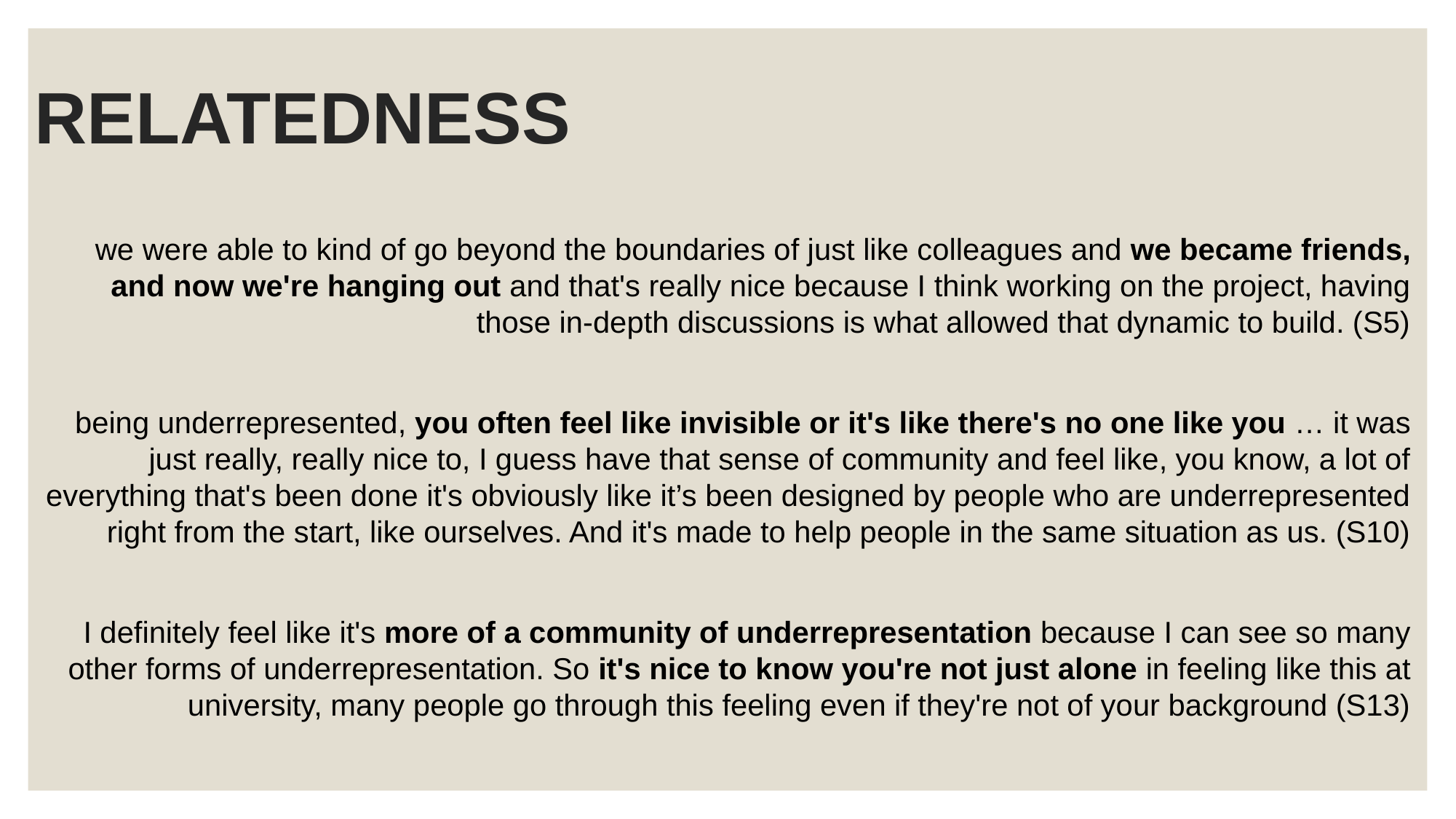

# RELATEDNESS
 we were able to kind of go beyond the boundaries of just like colleagues and we became friends, and now we're hanging out and that's really nice because I think working on the project, having those in-depth discussions is what allowed that dynamic to build. (S5)

being underrepresented, you often feel like invisible or it's like there's no one like you … it was just really, really nice to, I guess have that sense of community and feel like, you know, a lot of everything that's been done it's obviously like it’s been designed by people who are underrepresented right from the start, like ourselves. And it's made to help people in the same situation as us. (S10)

I definitely feel like it's more of a community of underrepresentation because I can see so many other forms of underrepresentation. So it's nice to know you're not just alone in feeling like this at university, many people go through this feeling even if they're not of your background (S13)